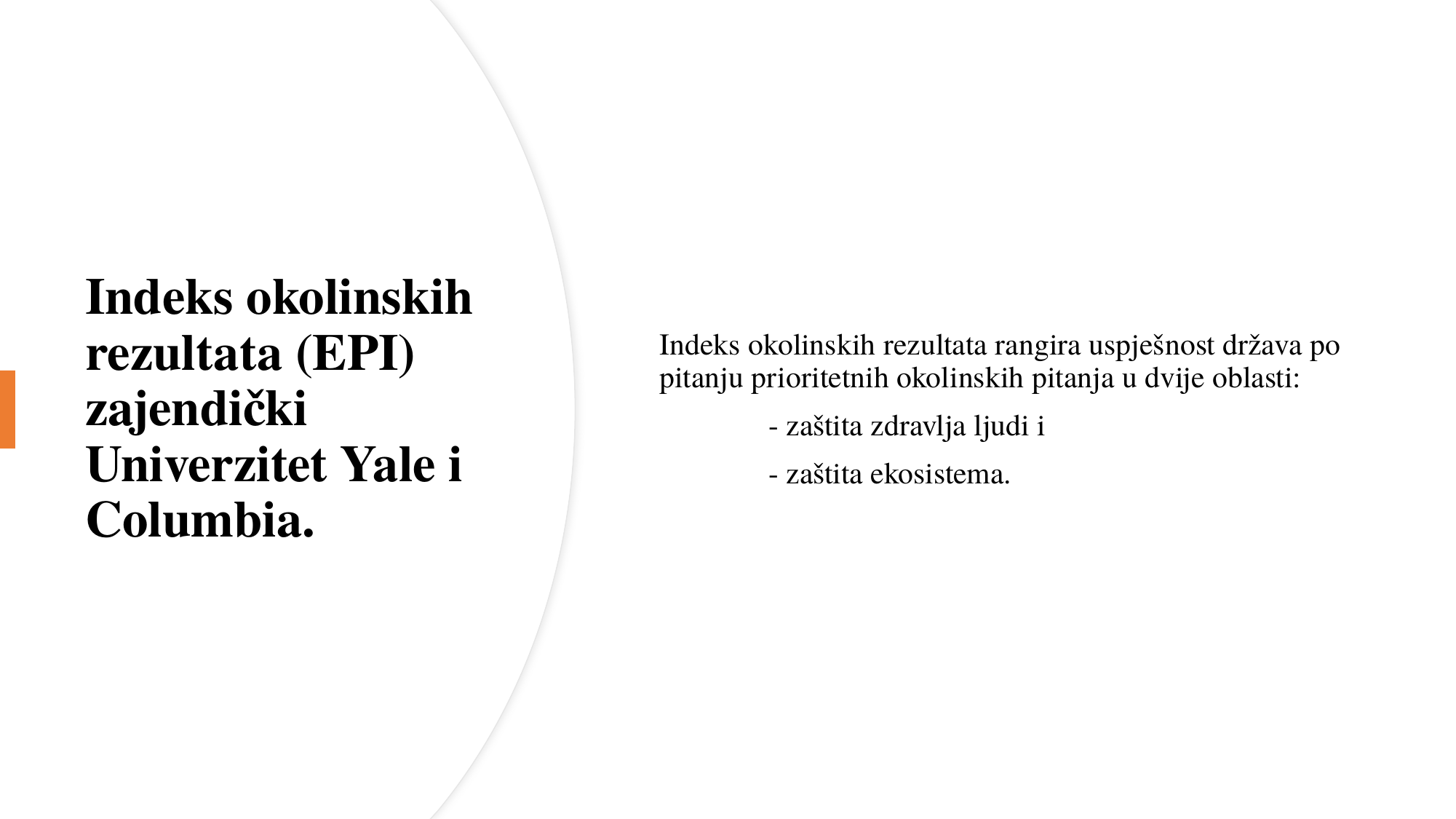

Indeks okolinskih rezultata rangira uspješnost država po pitanju prioritetnih okolinskih pitanja u dvije oblasti:
	- zaštita zdravlja ljudi i
	- zaštita ekosistema.
# Indeks okolinskih rezultata (EPI) zajendički Univerzitet Yale i Columbia.